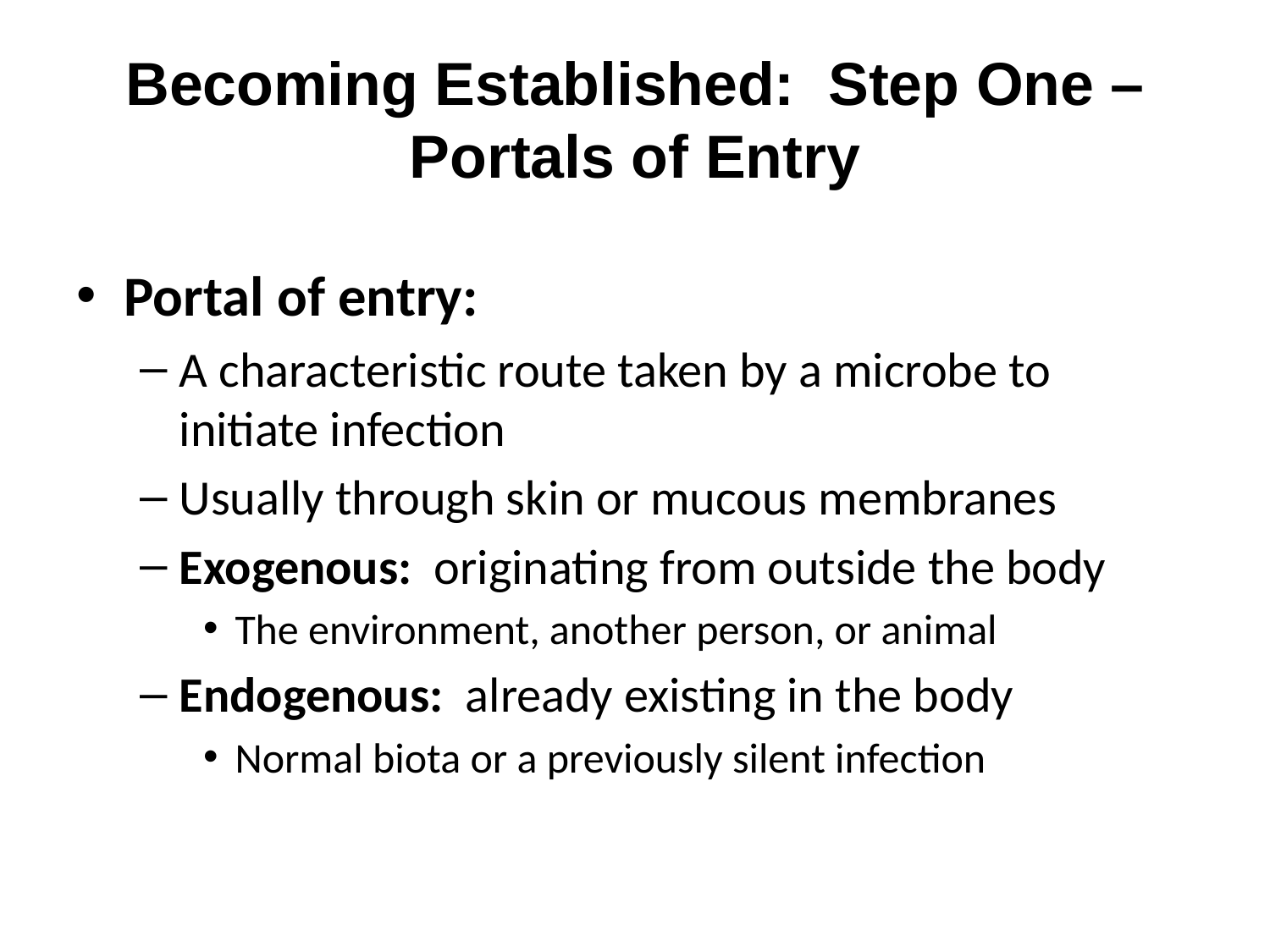

# Becoming Established:  Step One – Portals of Entry
Portal of entry:
A characteristic route taken by a microbe to initiate infection
Usually through skin or mucous membranes
Exogenous:  originating from outside the body
The environment, another person, or animal
Endogenous:  already existing in the body
Normal biota or a previously silent infection